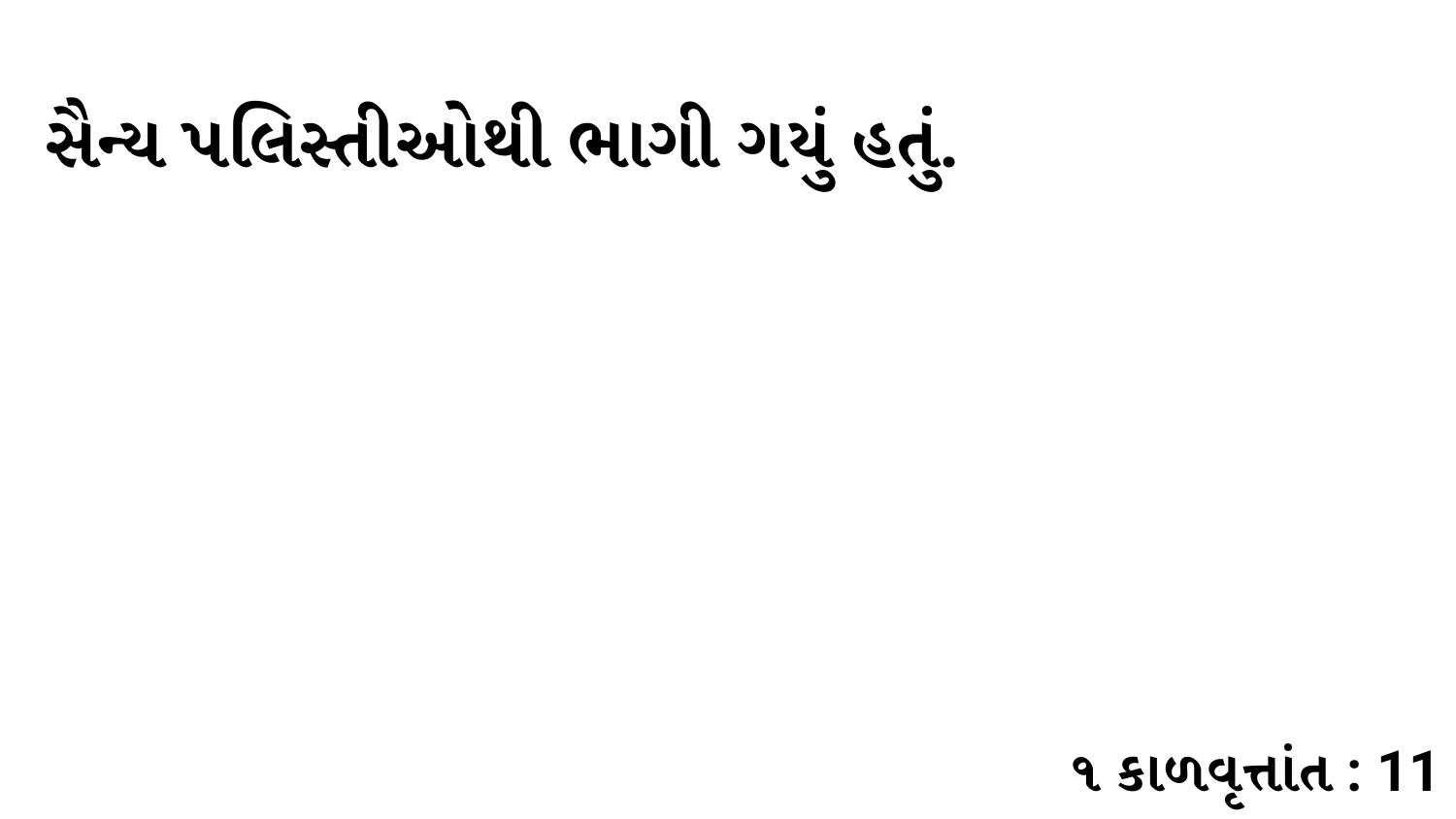

સૈન્ય પલિસ્તીઓથી ભાગી ગયું હતું.
૧ કાળવૃત્તાંત : 11